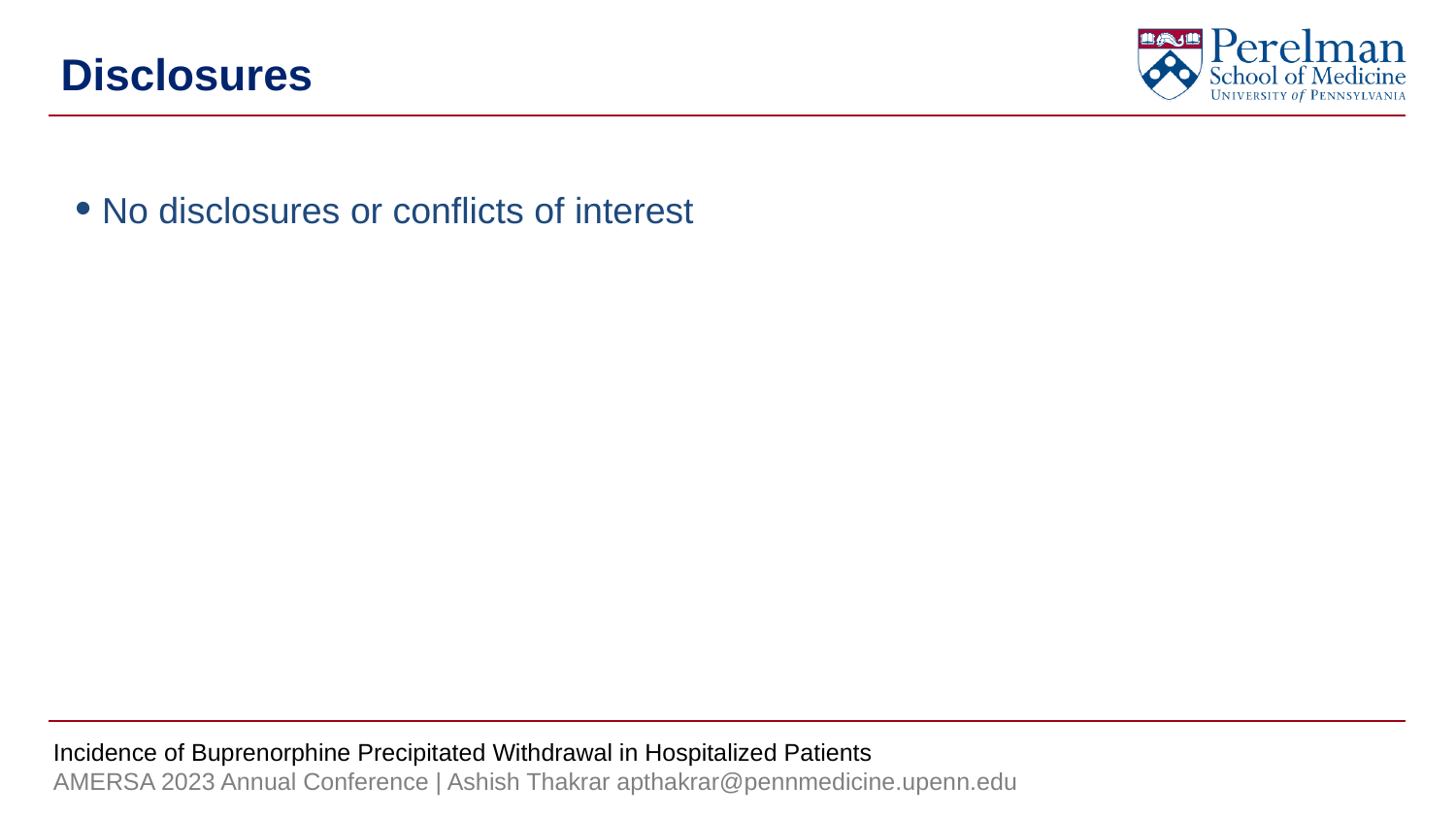

Disclosures
No disclosures or conflicts of interest
Incidence of Buprenorphine Precipitated Withdrawal in Hospitalized Patients
AMERSA 2023 Annual Conference | Ashish Thakrar apthakrar@pennmedicine.upenn.edu